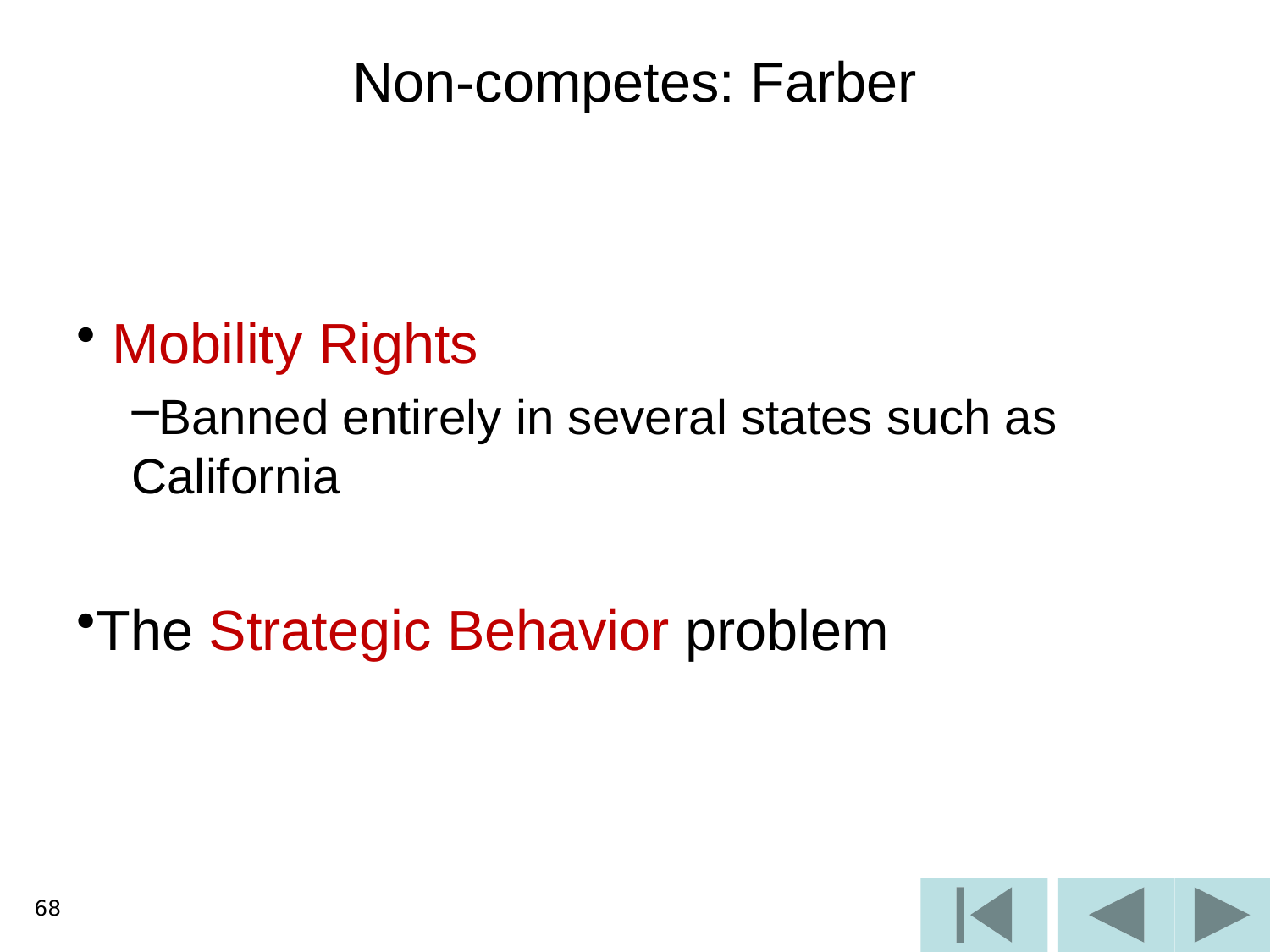

# Non-competes: Farber

 Mobility Rights
Banned entirely in several states such as California

The Strategic Behavior problem

68